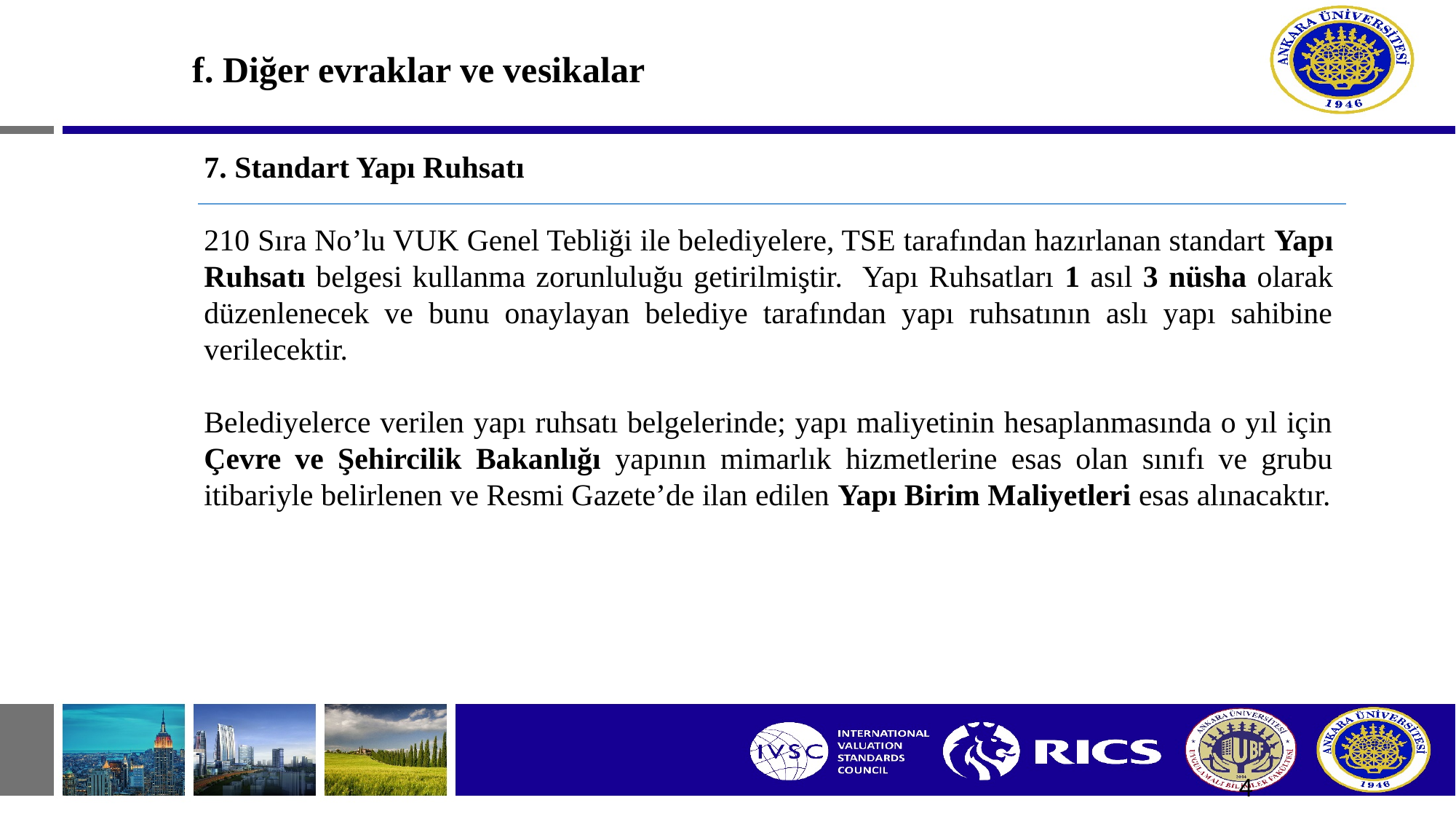

# f. Diğer evraklar ve vesikalar
7. Standart Yapı Ruhsatı

210 Sıra No’lu VUK Genel Tebliği ile belediyelere, TSE tarafından hazırlanan standart Yapı Ruhsatı belgesi kullanma zorunluluğu getirilmiştir.  Yapı Ruhsatları 1 asıl 3 nüsha olarak düzenlenecek ve bunu onaylayan belediye tarafından yapı ruhsatının aslı yapı sahibine verilecektir.

Belediyelerce verilen yapı ruhsatı belgelerinde; yapı maliyetinin hesaplanmasında o yıl için Çevre ve Şehircilik Bakanlığı yapının mimarlık hizmetlerine esas olan sınıfı ve grubu itibariyle belirlenen ve Resmi Gazete’de ilan edilen Yapı Birim Maliyetleri esas alınacaktır.
4